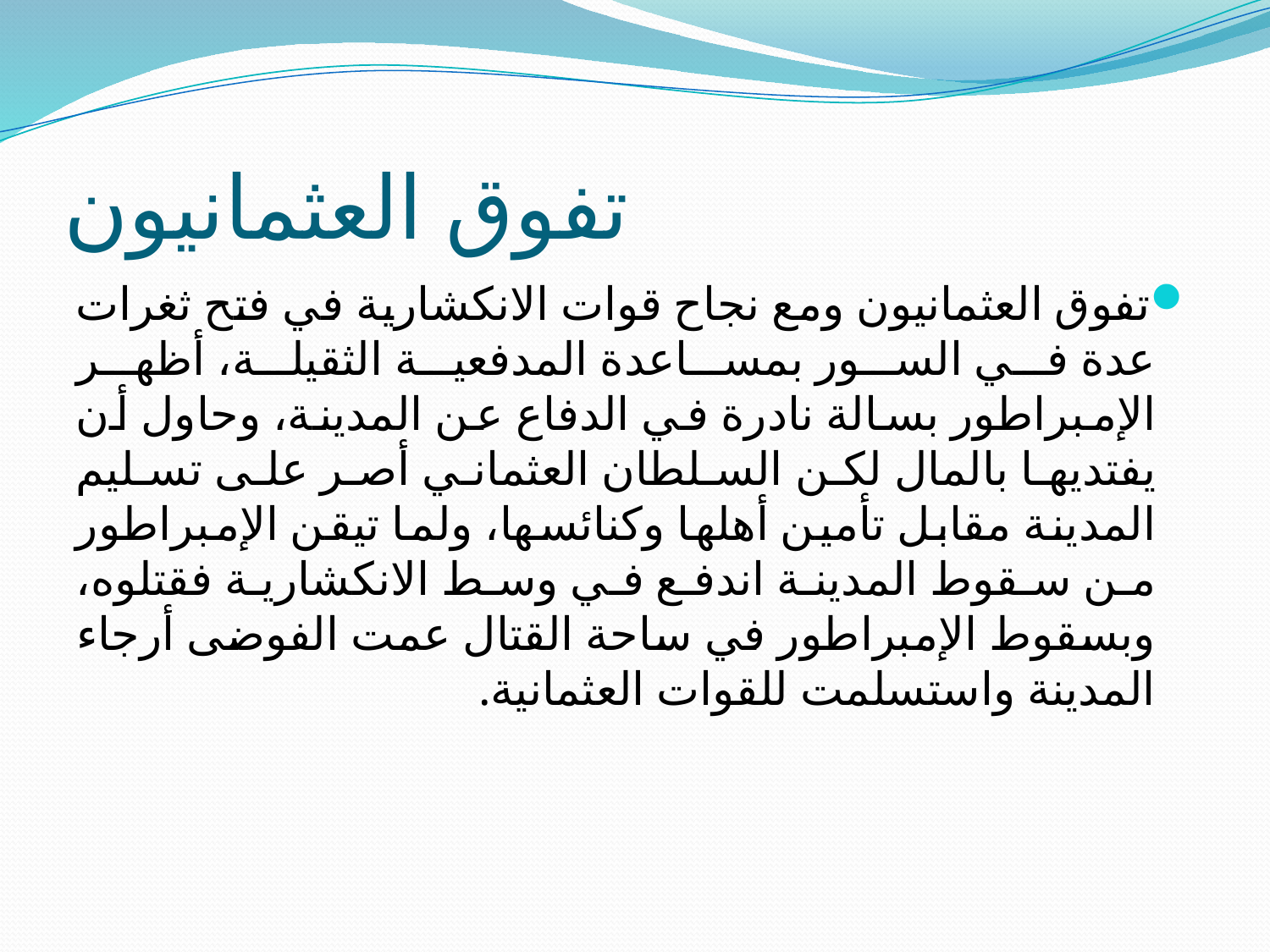

# تفوق العثمانيون
تفوق العثمانيون ومع نجاح قوات الانكشارية في فتح ثغرات عدة في السور بمساعدة المدفعية الثقيلة، أظهر الإمبراطور بسالة نادرة في الدفاع عن المدينة، وحاول أن يفتديها بالمال لكن السلطان العثماني أصر على تسليم المدينة مقابل تأمين أهلها وكنائسها، ولما تيقن الإمبراطور من سقوط المدينة اندفع في وسط الانكشارية فقتلوه، وبسقوط الإمبراطور في ساحة القتال عمت الفوضى أرجاء المدينة واستسلمت للقوات العثمانية.